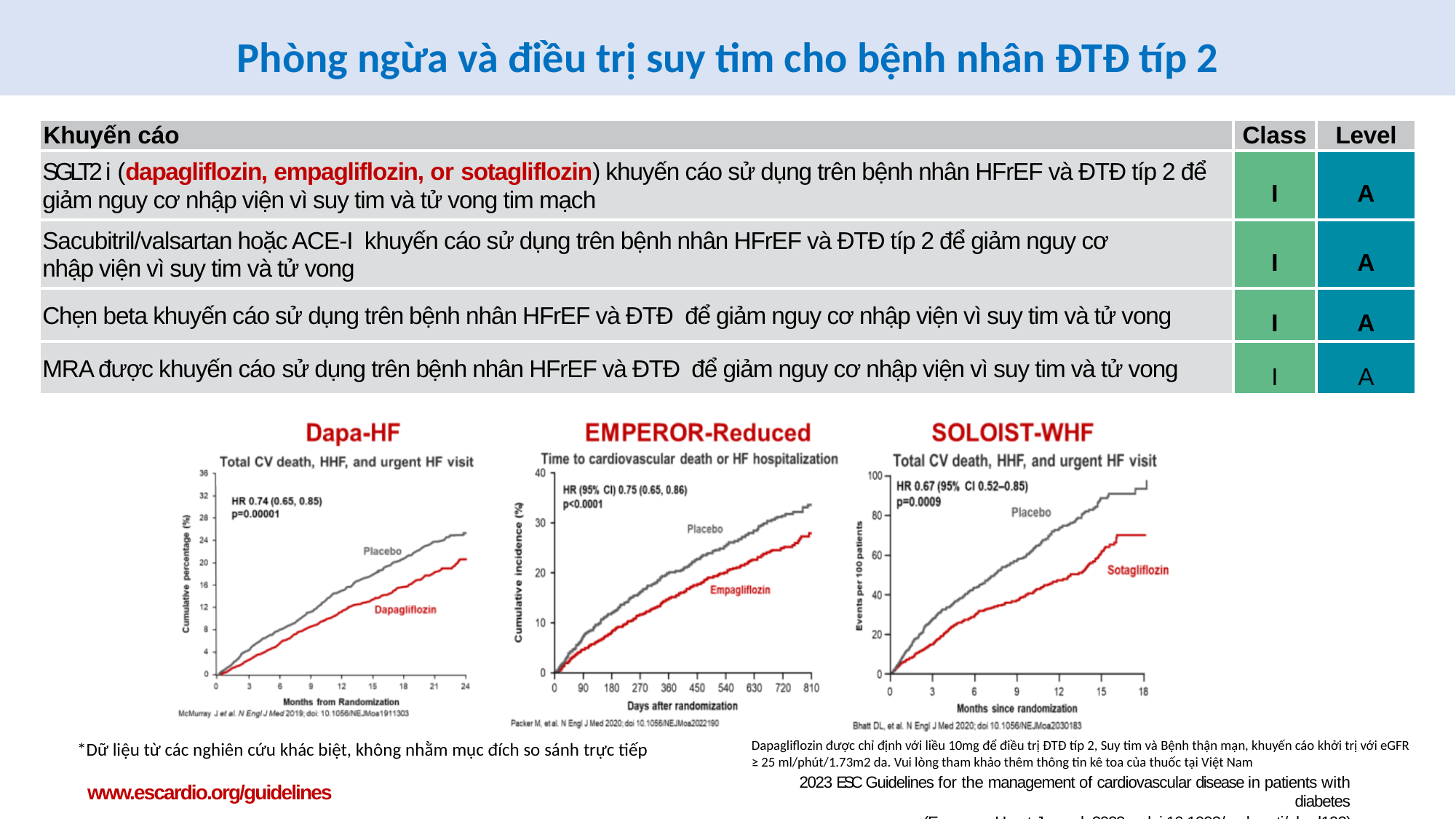

Phòng ngừa và điều trị suy tim cho bệnh nhân ĐTĐ típ 2
| Khuyến cáo | Class | Level |
| --- | --- | --- |
| SGLT2 i (dapagliflozin, empagliflozin, or sotagliflozin) khuyến cáo sử dụng trên bệnh nhân HFrEF và ĐTĐ típ 2 để giảm nguy cơ nhập viện vì suy tim và tử vong tim mạch | I | A |
| Sacubitril/valsartan hoặc ACE-I khuyến cáo sử dụng trên bệnh nhân HFrEF và ĐTĐ típ 2 để giảm nguy cơ nhập viện vì suy tim và tử vong | I | A |
| Chẹn beta khuyến cáo sử dụng trên bệnh nhân HFrEF và ĐTĐ để giảm nguy cơ nhập viện vì suy tim và tử vong | I | A |
| MRA được khuyến cáo sử dụng trên bệnh nhân HFrEF và ĐTĐ để giảm nguy cơ nhập viện vì suy tim và tử vong | I | A |

Dapagliflozin được chỉ định với liều 10mg để điều trị ĐTĐ típ 2, Suy tim và Bệnh thận mạn, khuyến cáo khởi trị với eGFR ≥ 25 ml/phút/1.73m2 da. Vui lòng tham khảo thêm thông tin kê toa của thuốc tại Việt Nam
*Dữ liệu từ các nghiên cứu khác biệt, không nhằm mục đích so sánh trực tiếp
2023 ESC  Guidelines for the management of cardiovascular disease in patients with diabetes
(European Heart Journal; 2023 – doi:10.1093/eurheartj/ehad192)
www.escardio.org/guidelines